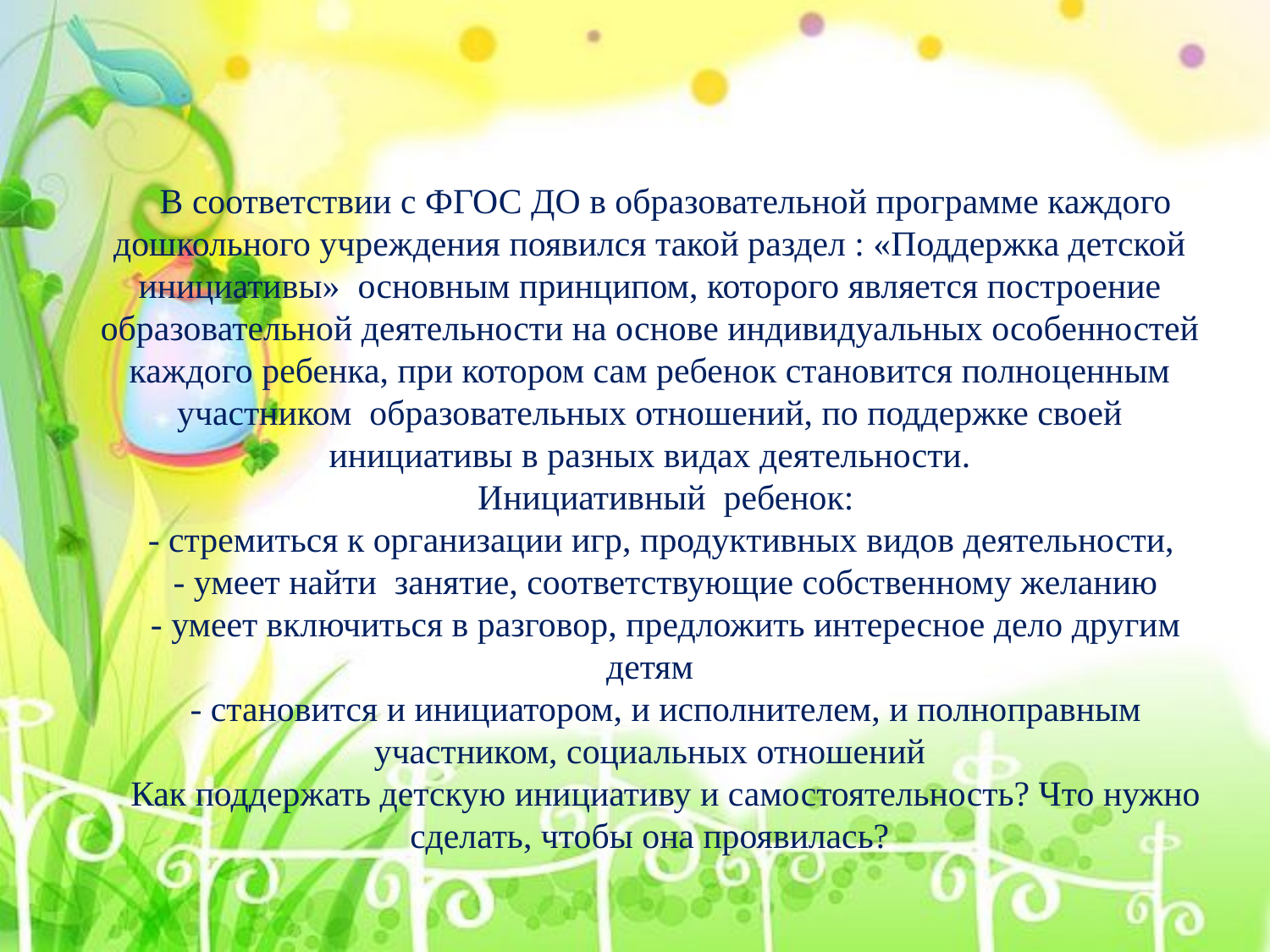

В соответствии с ФГОС ДО в образовательной программе каждого дошкольного учреждения появился такой раздел : «Поддержка детской инициативы»  основным принципом, которого является построение образовательной деятельности на основе индивидуальных особенностей каждого ребенка, при котором сам ребенок становится полноценным участником  образовательных отношений, по поддержке своей инициативы в разных видах деятельности.
Инициативный  ребенок:
- стремиться к организации игр, продуктивных видов деятельности,
- умеет найти  занятие, соответствующие собственному желанию
- умеет включиться в разговор, предложить интересное дело другим детям
- становится и инициатором, и исполнителем, и полноправным участником, социальных отношений
Как поддержать детскую инициативу и самостоятельность? Что нужно сделать, чтобы она проявилась?